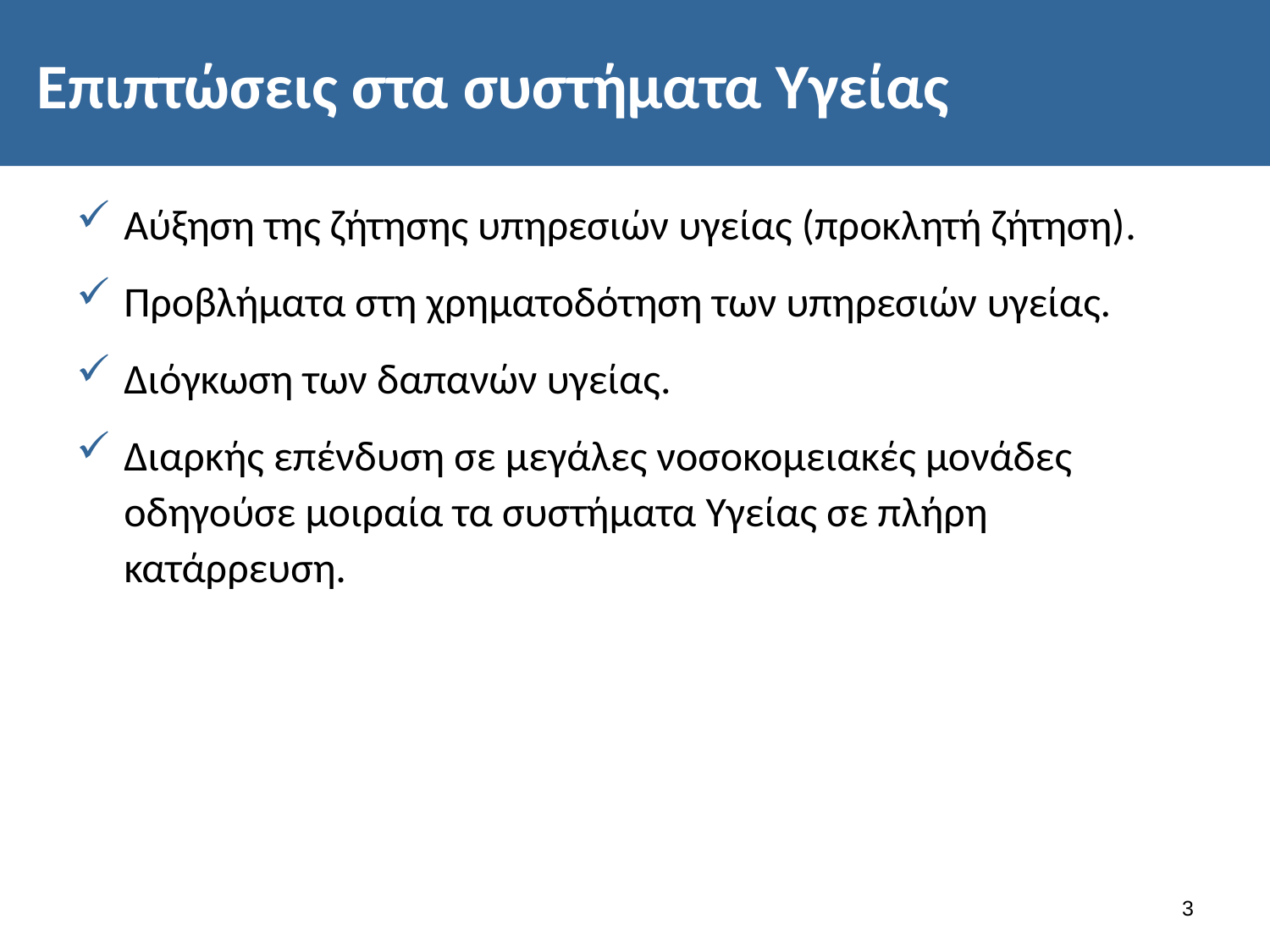

# Επιπτώσεις στα συστήματα Υγείας
Αύξηση της ζήτησης υπηρεσιών υγείας (προκλητή ζήτηση).
Προβλήματα στη χρηματοδότηση των υπηρεσιών υγείας.
Διόγκωση των δαπανών υγείας.
Διαρκής επένδυση σε μεγάλες νοσοκομειακές μονάδες οδηγούσε μοιραία τα συστήματα Υγείας σε πλήρη κατάρρευση.

3